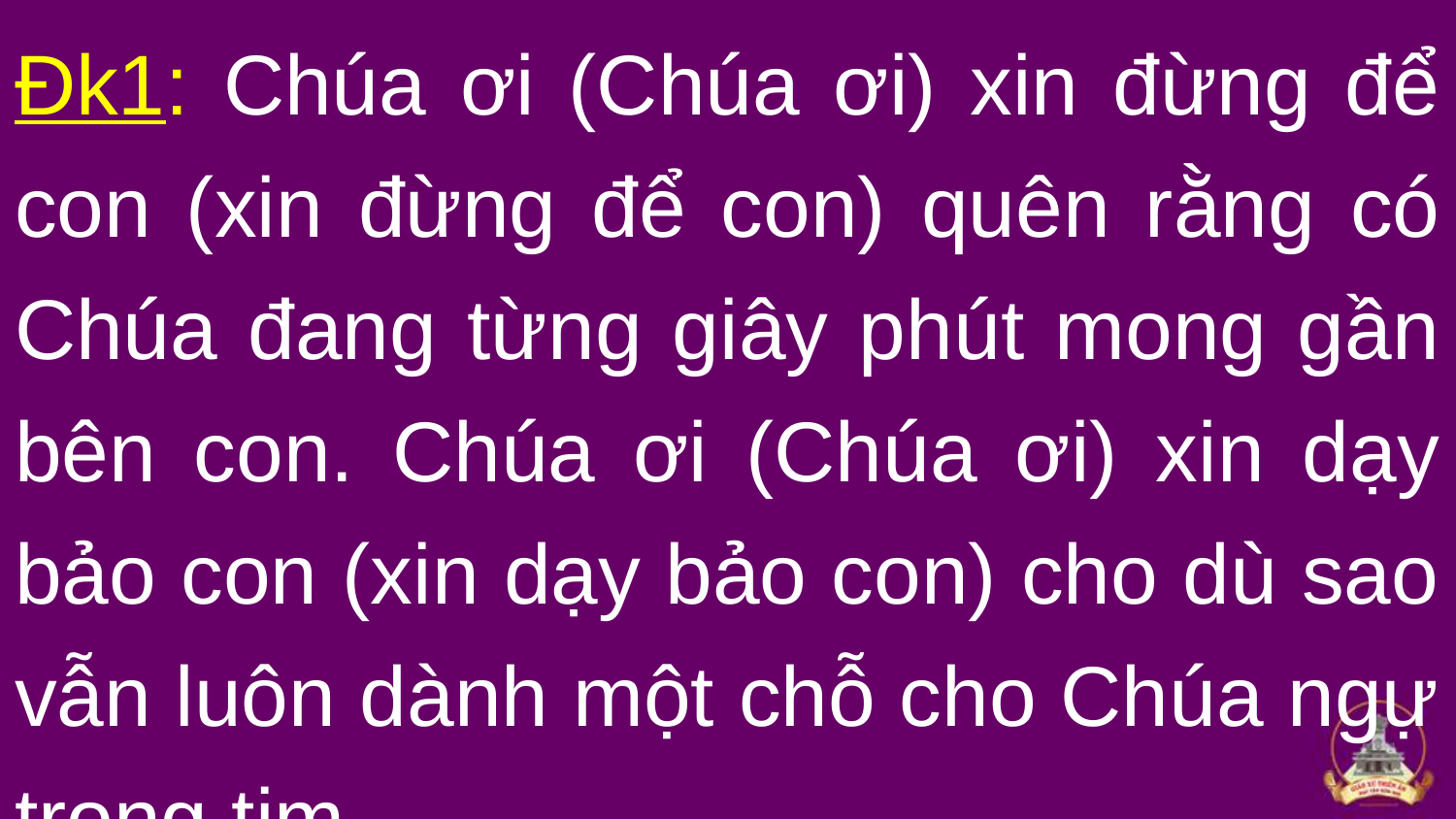

Đk1: Chúa ơi (Chúa ơi) xin đừng để con (xin đừng để con) quên rằng có Chúa đang từng giây phút mong gần bên con. Chúa ơi (Chúa ơi) xin dạy bảo con (xin dạy bảo con) cho dù sao vẫn luôn dành một chỗ cho Chúa ngự trong tim